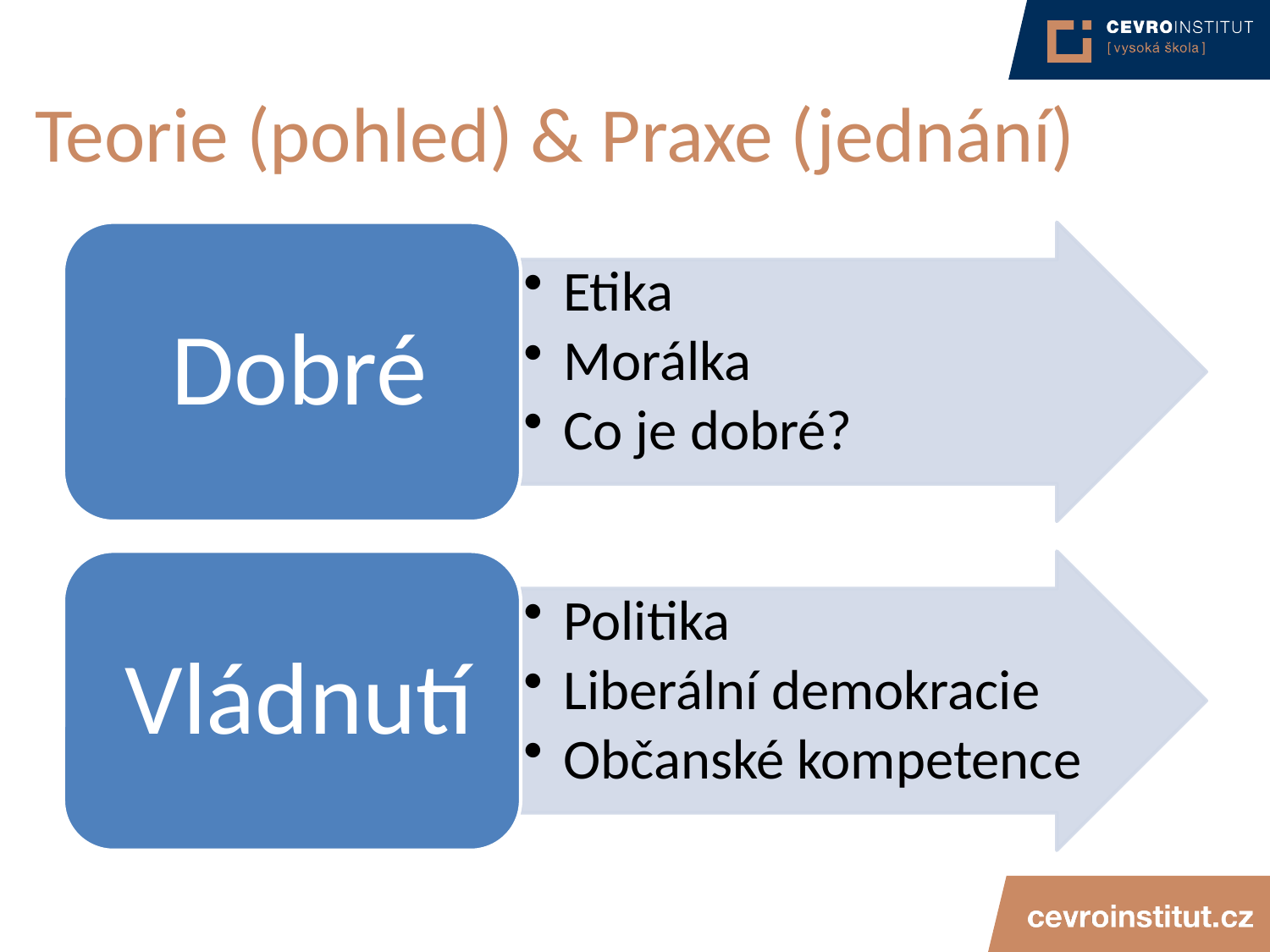

# Teorie (pohled) & Praxe (jednání)
Etika
Morálka
Co je dobré?
Dobré
Politika
Liberální demokracie
Občanské kompetence
Vládnutí